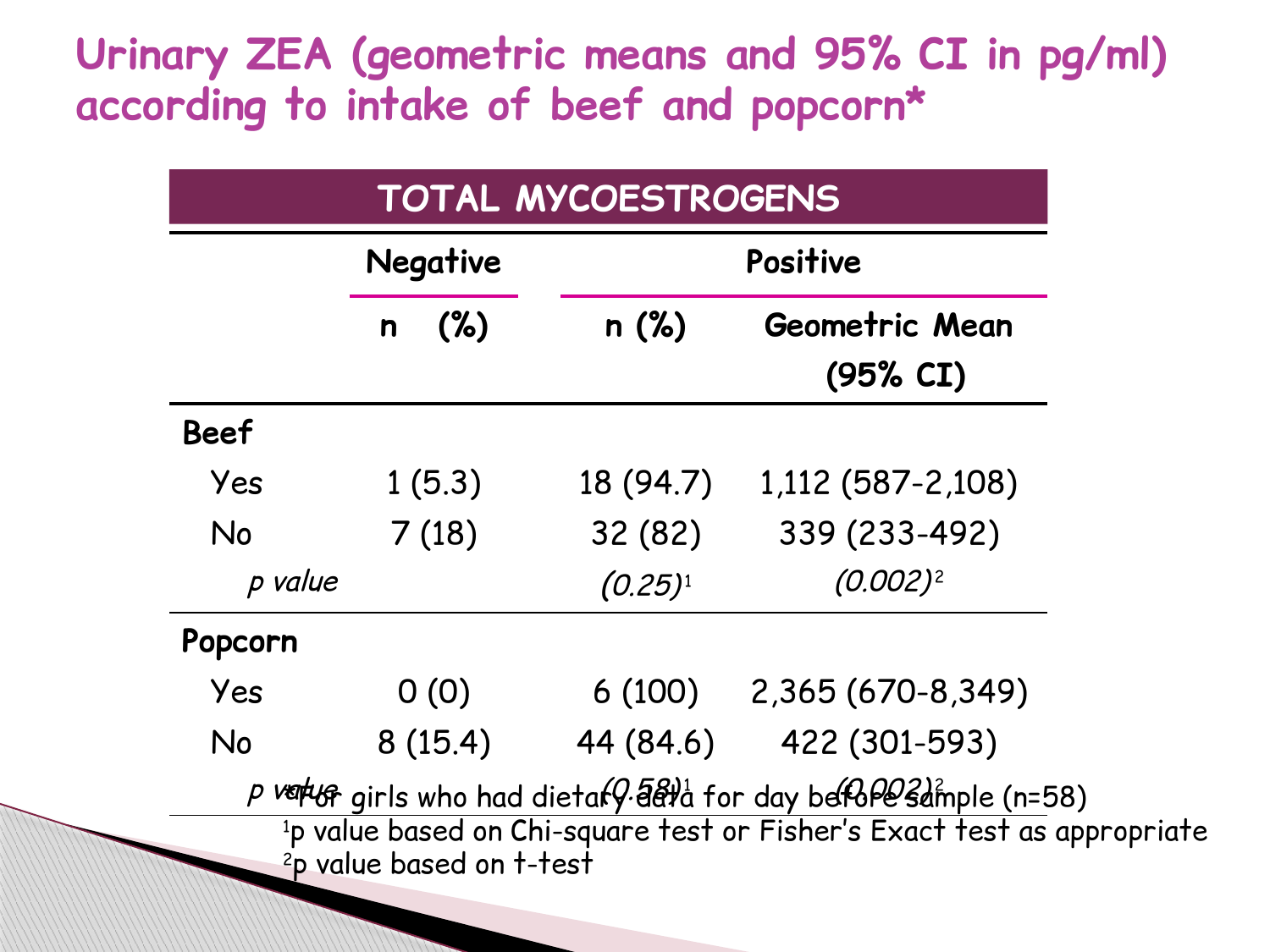

# Urinary ZEA (geometric means and 95% CI in pg/ml) according to intake of beef and popcorn*
TOTAL MYCOESTROGENS
|  | Negative |  | Positive |  |
| --- | --- | --- | --- | --- |
|  | n (%) |  | n (%) | Geometric Mean (95% CI) |
| Beef Yes No p value | 1 (5.3) 7 (18) |  | 18 (94.7) 32 (82) (0.25) 1 | 1,112 (587-2,108) 339 (233-492) (0.002) 2 |
| Popcorn Yes No p value | 0 (0) 8 (15.4) |  | 6 (100) 44 (84.6) (0.58) 1 | 2,365 (670-8,349) 422 (301-593) (0.002) 2 |
*For girls who had dietary data for day before sample (n=58)
1p value based on Chi-square test or Fisher’s Exact test as appropriate
2p value based on t-test